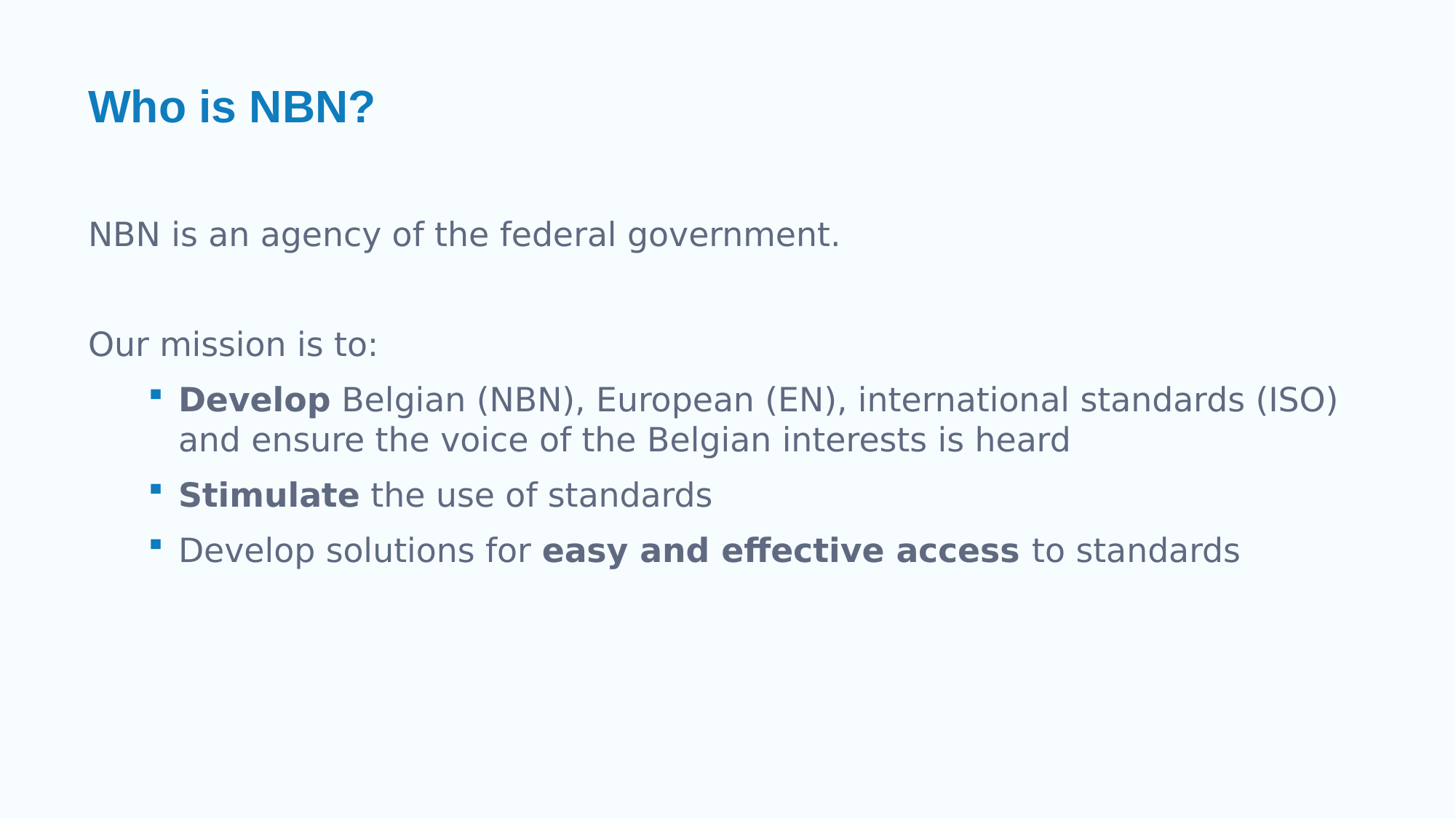

# Who is NBN?
NBN is an agency of the federal government.

Our mission is to:
Develop Belgian (NBN), European (EN), international standards (ISO) and ensure the voice of the Belgian interests is heard
Stimulate the use of standards
Develop solutions for easy and effective access to standards